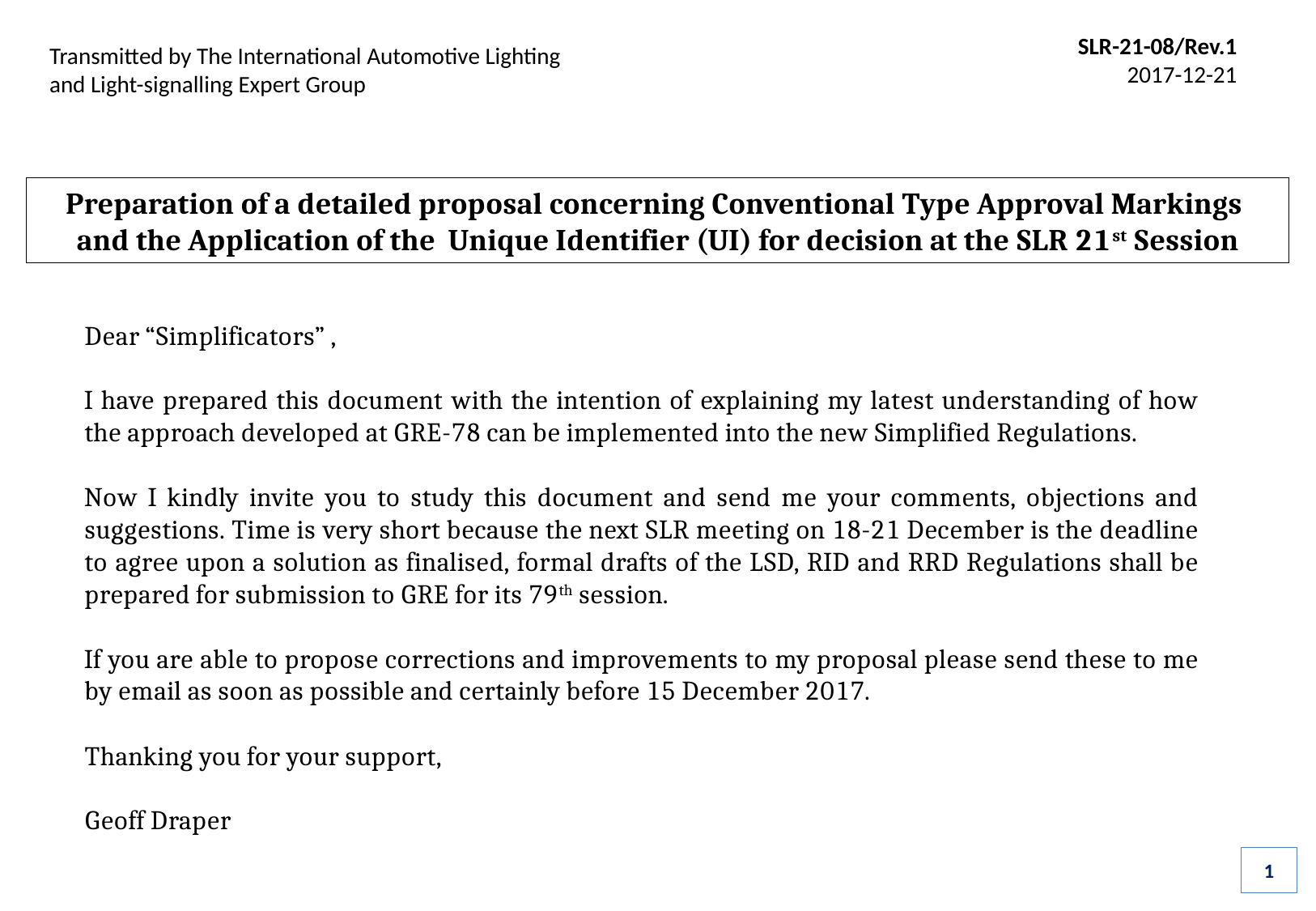

SLR-21-08/Rev.1
2017-12-21
Transmitted by The International Automotive Lighting and Light-signalling Expert Group
Preparation of a detailed proposal concerning Conventional Type Approval Markings
and the Application of the  Unique Identifier (UI) for decision at the SLR 21st Session
Dear “Simplificators” ,

I have prepared this document with the intention of explaining my latest understanding of how the approach developed at GRE-78 can be implemented into the new Simplified Regulations.

Now I kindly invite you to study this document and send me your comments, objections and suggestions. Time is very short because the next SLR meeting on 18-21 December is the deadline to agree upon a solution as finalised, formal drafts of the LSD, RID and RRD Regulations shall be prepared for submission to GRE for its 79th session.

If you are able to propose corrections and improvements to my proposal please send these to me by email as soon as possible and certainly before 15 December 2017.

Thanking you for your support,

Geoff Draper
1